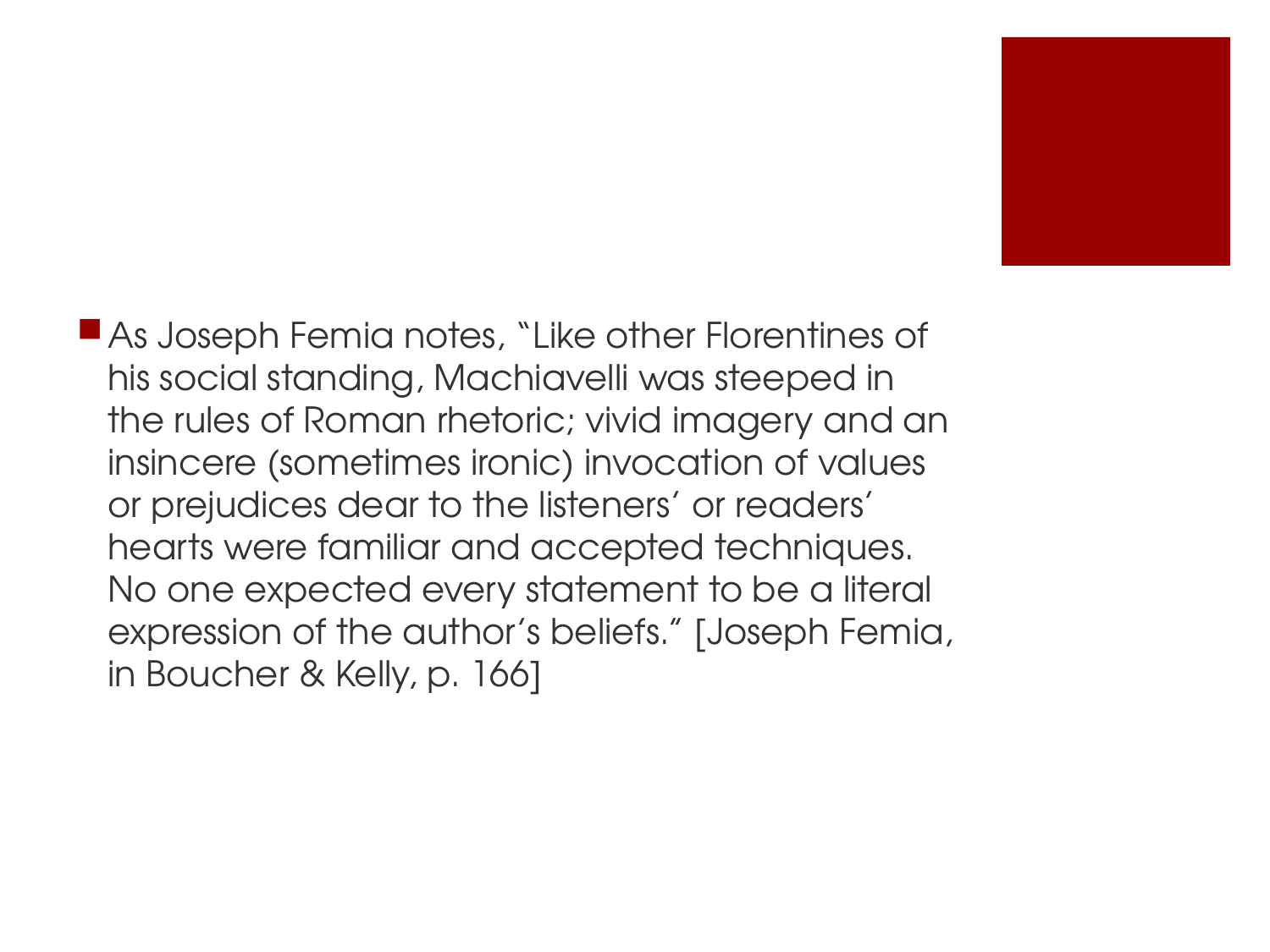

#
As Joseph Femia notes, “Like other Florentines of his social standing, Machiavelli was steeped in the rules of Roman rhetoric; vivid imagery and an insincere (sometimes ironic) invocation of values or prejudices dear to the listeners’ or readers’ hearts were familiar and accepted techniques. No one expected every statement to be a literal expression of the author’s beliefs.” [Joseph Femia, in Boucher & Kelly, p. 166]